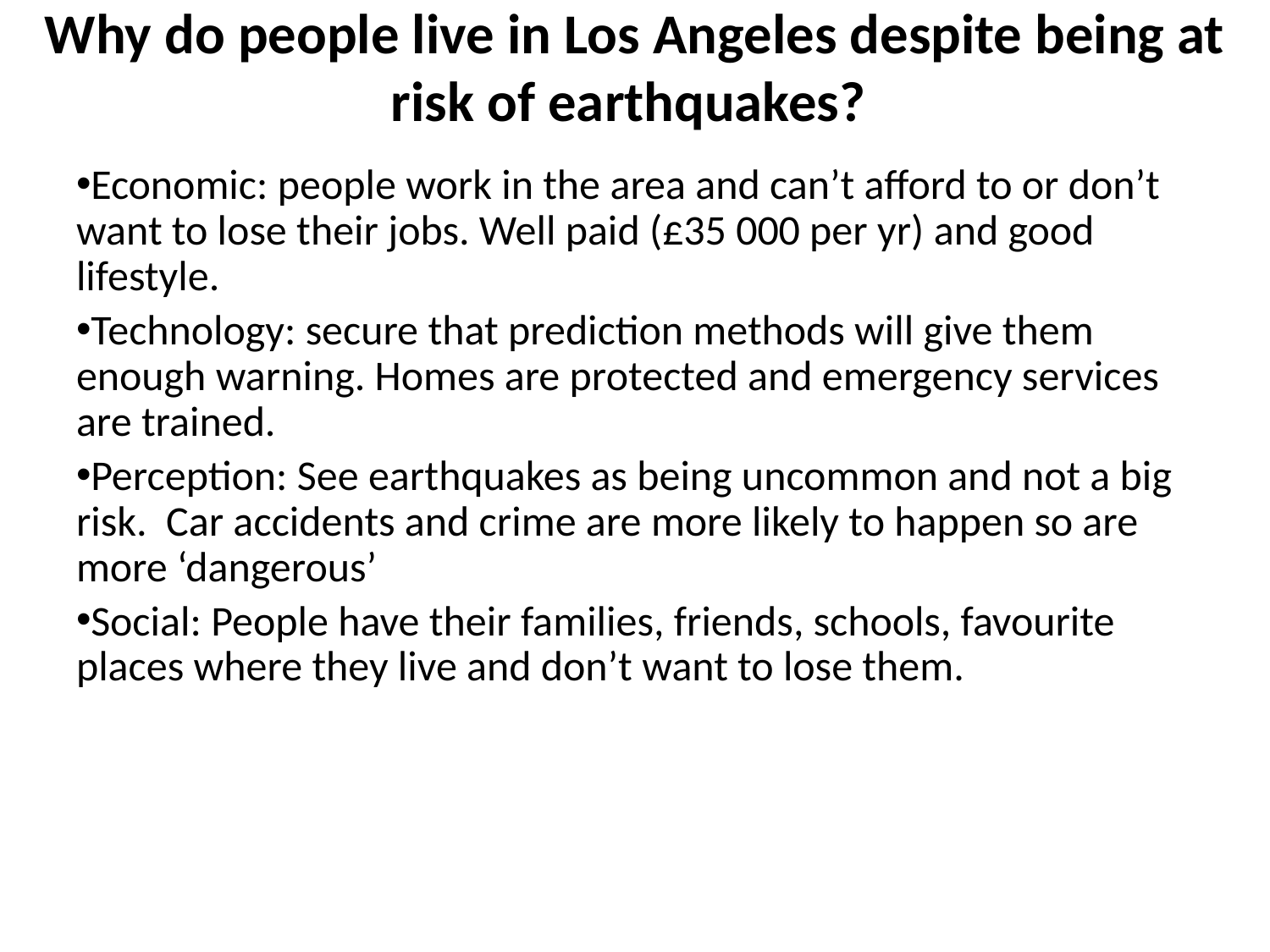

# Why do people live in Los Angeles despite being at risk of earthquakes?
Economic: people work in the area and can’t afford to or don’t want to lose their jobs. Well paid (£35 000 per yr) and good lifestyle.
Technology: secure that prediction methods will give them enough warning. Homes are protected and emergency services are trained.
Perception: See earthquakes as being uncommon and not a big risk.  Car accidents and crime are more likely to happen so are more ‘dangerous’
Social: People have their families, friends, schools, favourite places where they live and don’t want to lose them.